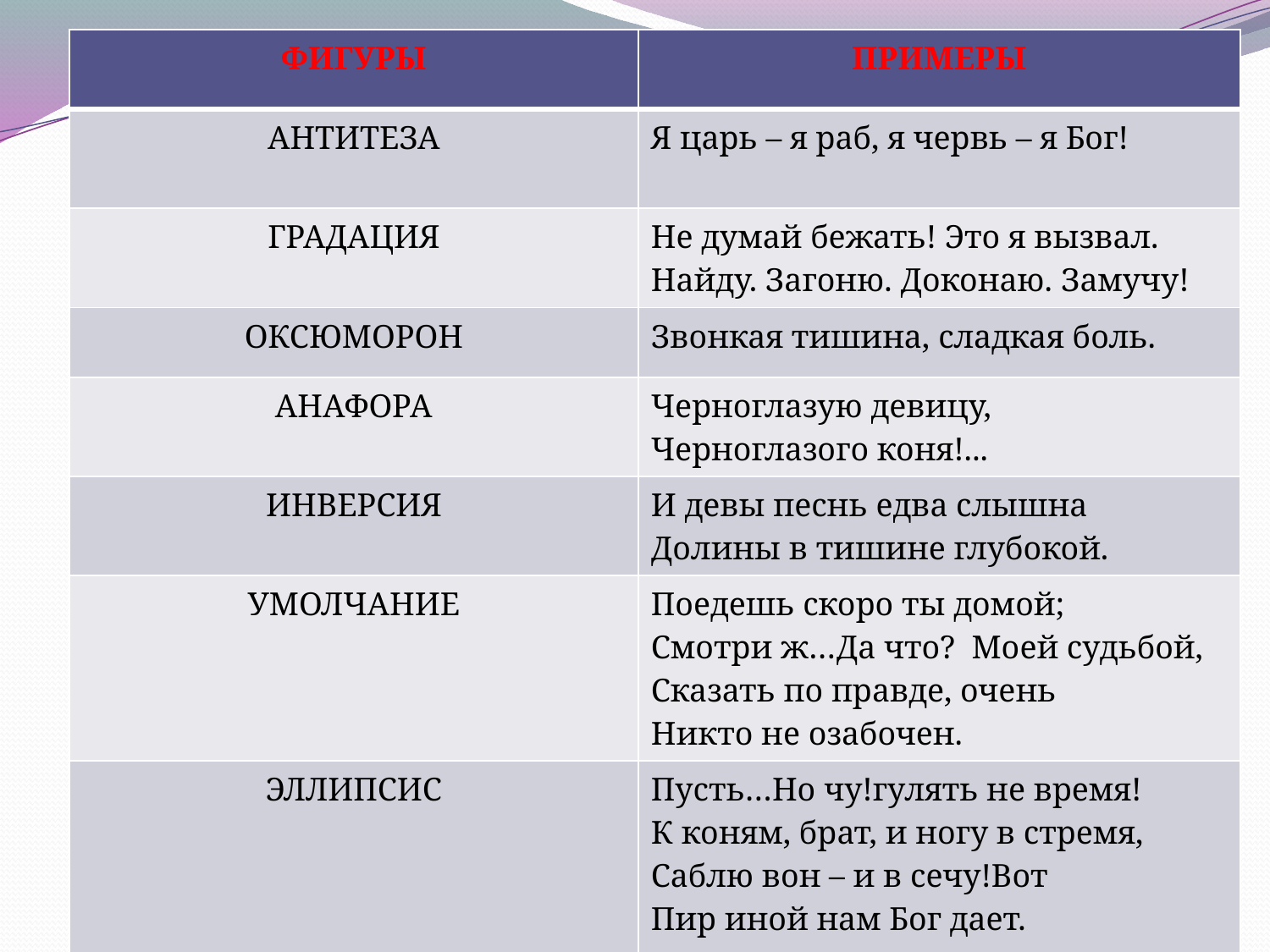

| ФИГУРЫ | ПРИМЕРЫ |
| --- | --- |
| АНТИТЕЗА | Я царь – я раб, я червь – я Бог! |
| ГРАДАЦИЯ | Не думай бежать! Это я вызвал. Найду. Загоню. Доконаю. Замучу! |
| ОКСЮМОРОН | Звонкая тишина, сладкая боль. |
| АНАФОРА | Черноглазую девицу, Черноглазого коня!... |
| ИНВЕРСИЯ | И девы песнь едва слышна Долины в тишине глубокой. |
| УМОЛЧАНИЕ | Поедешь скоро ты домой; Смотри ж…Да что? Моей судьбой, Сказать по правде, очень Никто не озабочен. |
| ЭЛЛИПСИС | Пусть…Но чу!гулять не время! К коням, брат, и ногу в стремя, Саблю вон – и в сечу!Вот Пир иной нам Бог дает. |